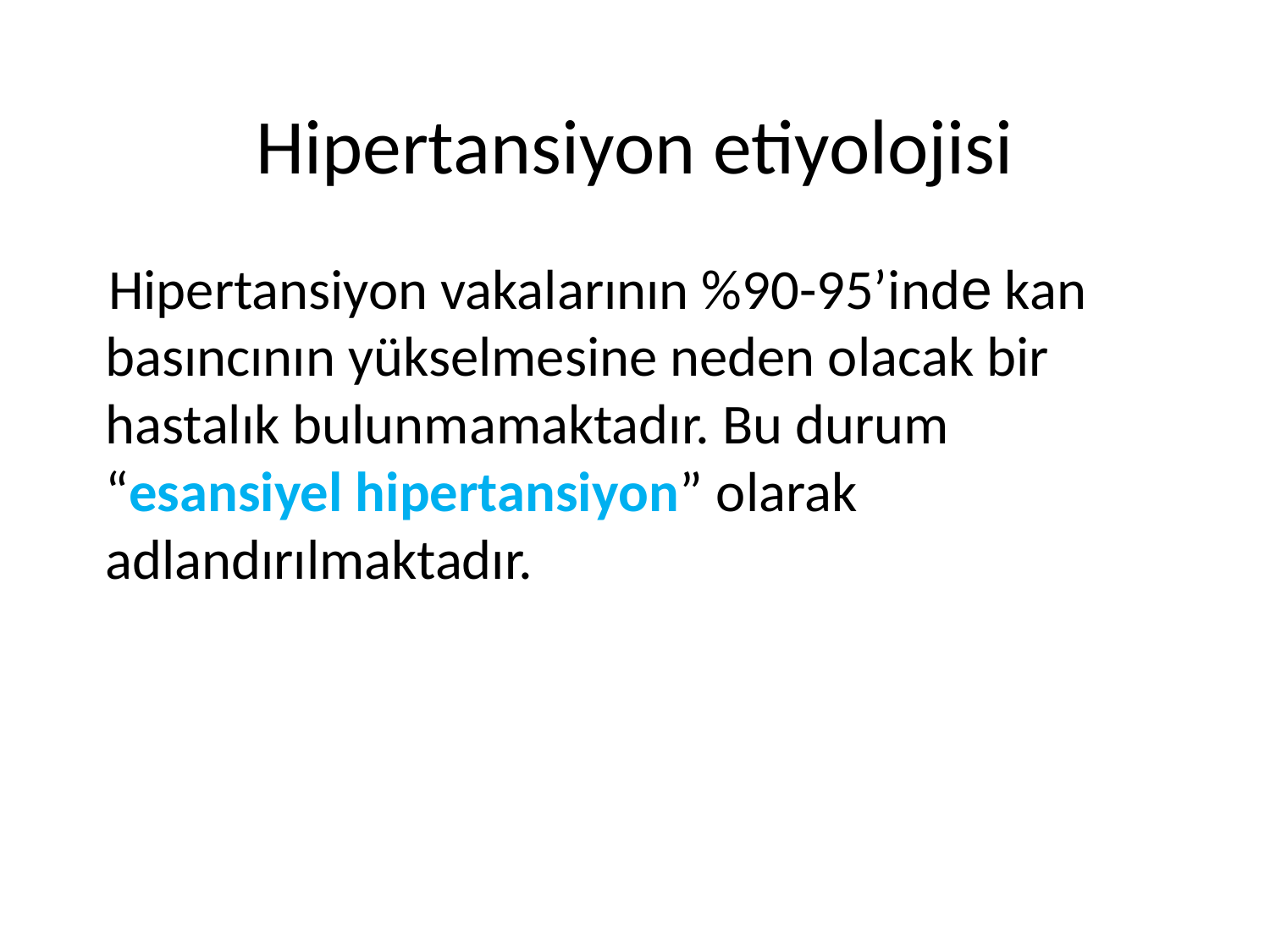

# Hipertansiyon etiyolojisi
    Hipertansiyon vakalarının %90-95’inde kan basıncının yükselmesine neden olacak bir hastalık bulunmamaktadır. Bu durum “esansiyel hipertansiyon” olarak adlandırılmaktadır.